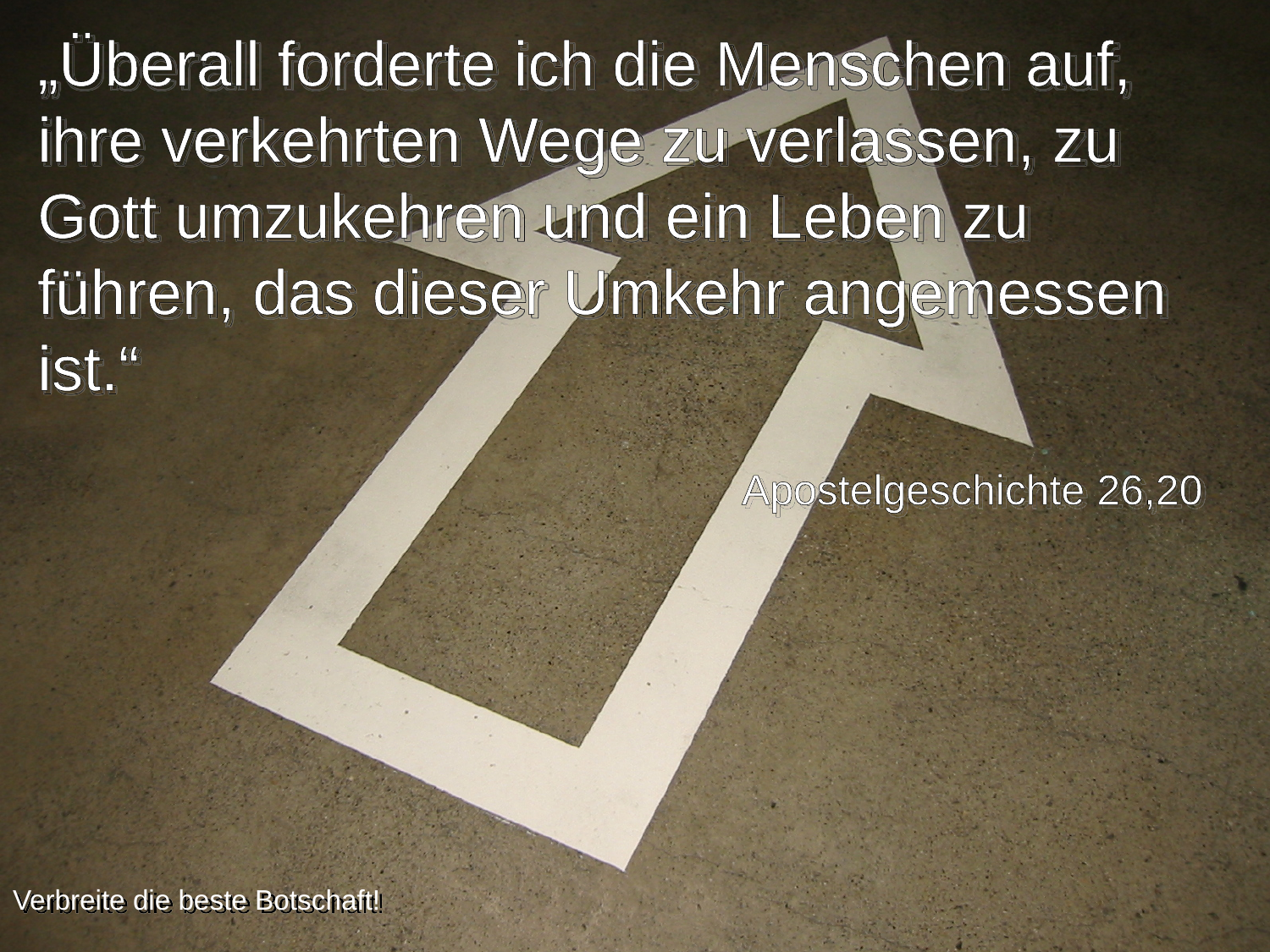

„Überall forderte ich die Menschen auf, ihre verkehrten Wege zu verlassen, zu Gott umzukehren und ein Leben zu führen, das dieser Umkehr angemessen ist.“
Apostelgeschichte 26,20
Verbreite die beste Botschaft!